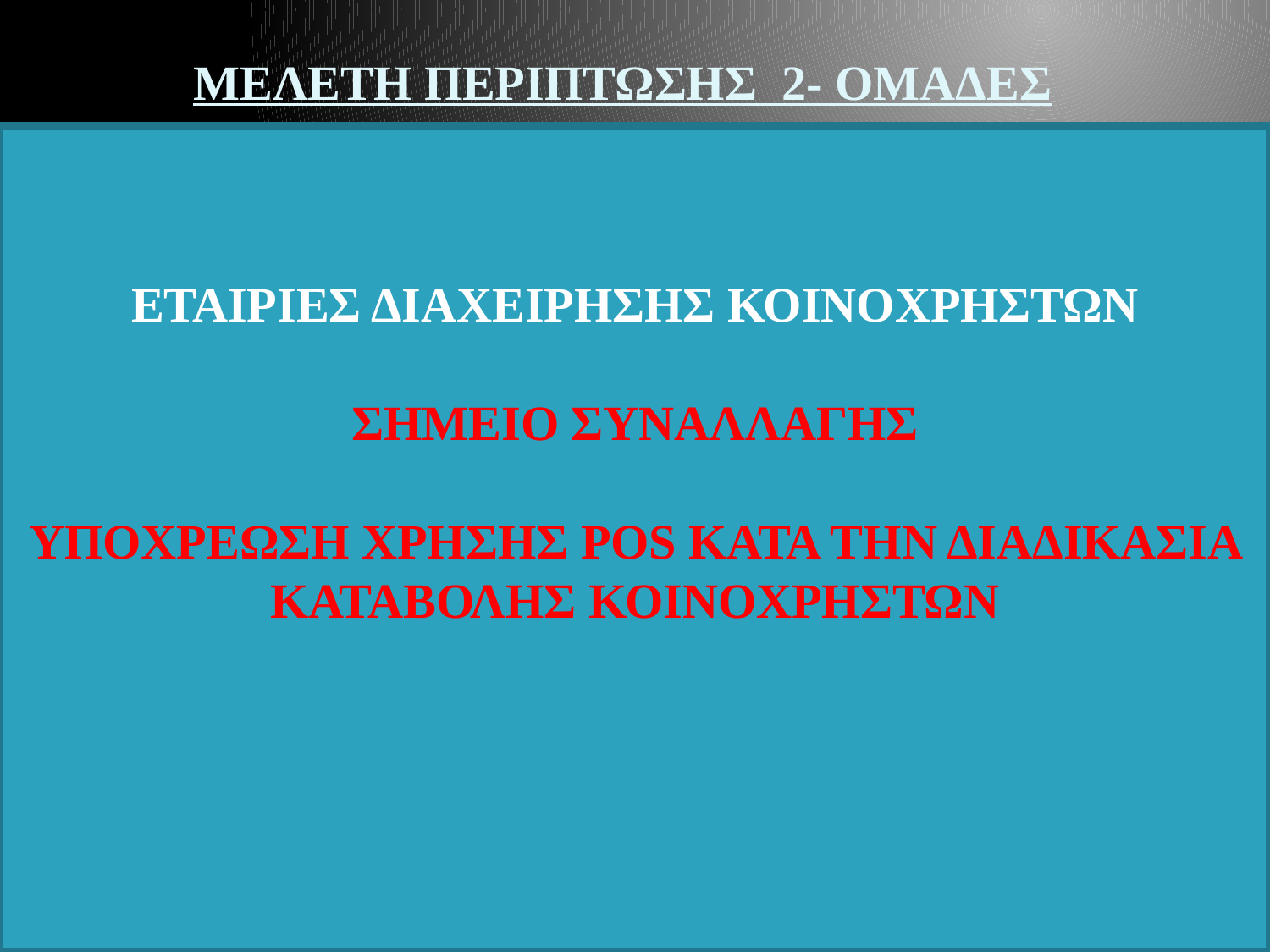

# ΜΕΛΕΤΗ ΠΕΡΙΠΤΩΣΗΣ  2- ΟΜΑΔΕΣ
ΕΤΑΙΡΙΕΣ ΔΙΑΧΕΙΡΗΣΗΣ ΚΟΙΝΟΧΡΗΣΤΩΝ

ΣΗΜΕΙΟ ΣΥΝΑΛΛΑΓΗΣ

ΥΠΟΧΡΕΩΣΗ ΧΡΗΣΗΣ POS ΚΑΤΑ ΤΗΝ ΔΙΑΔΙΚΑΣΙΑ ΚΑΤΑΒΟΛΗΣ ΚΟΙΝΟΧΡΗΣΤΩΝ